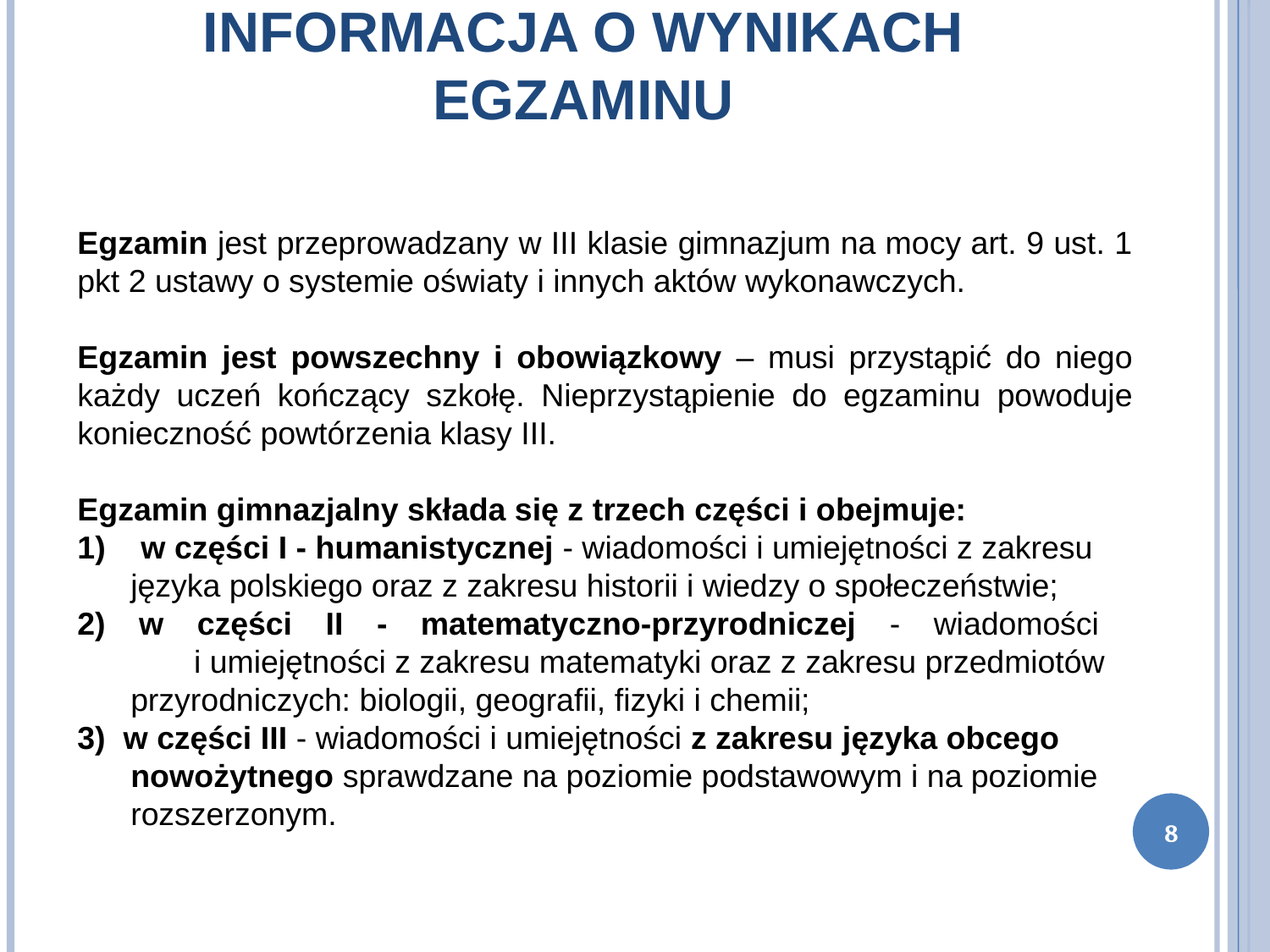

# Informacja o wynikach egzaminu

Egzamin jest przeprowadzany w III klasie gimnazjum na mocy art. 9 ust. 1
pkt 2 ustawy o systemie oświaty i innych aktów wykonawczych.

Egzamin jest powszechny i obowiązkowy – musi przystąpić do niego każdy uczeń kończący szkołę. Nieprzystąpienie do egzaminu powoduje konieczność powtórzenia klasy III.

Egzamin gimnazjalny składa się z trzech części i obejmuje:
w części I - humanistycznej - wiadomości i umiejętności z zakresu
      języka polskiego oraz z zakresu historii i wiedzy o społeczeństwie;
2) w części II - matematyczno-przyrodniczej - wiadomości
      i umiejętności z zakresu matematyki oraz z zakresu przedmiotów
      przyrodniczych: biologii, geografii, fizyki i chemii;
3)  w części III - wiadomości i umiejętności z zakresu języka obcego
      nowożytnego sprawdzane na poziomie podstawowym i na poziomie
      rozszerzonym.

8